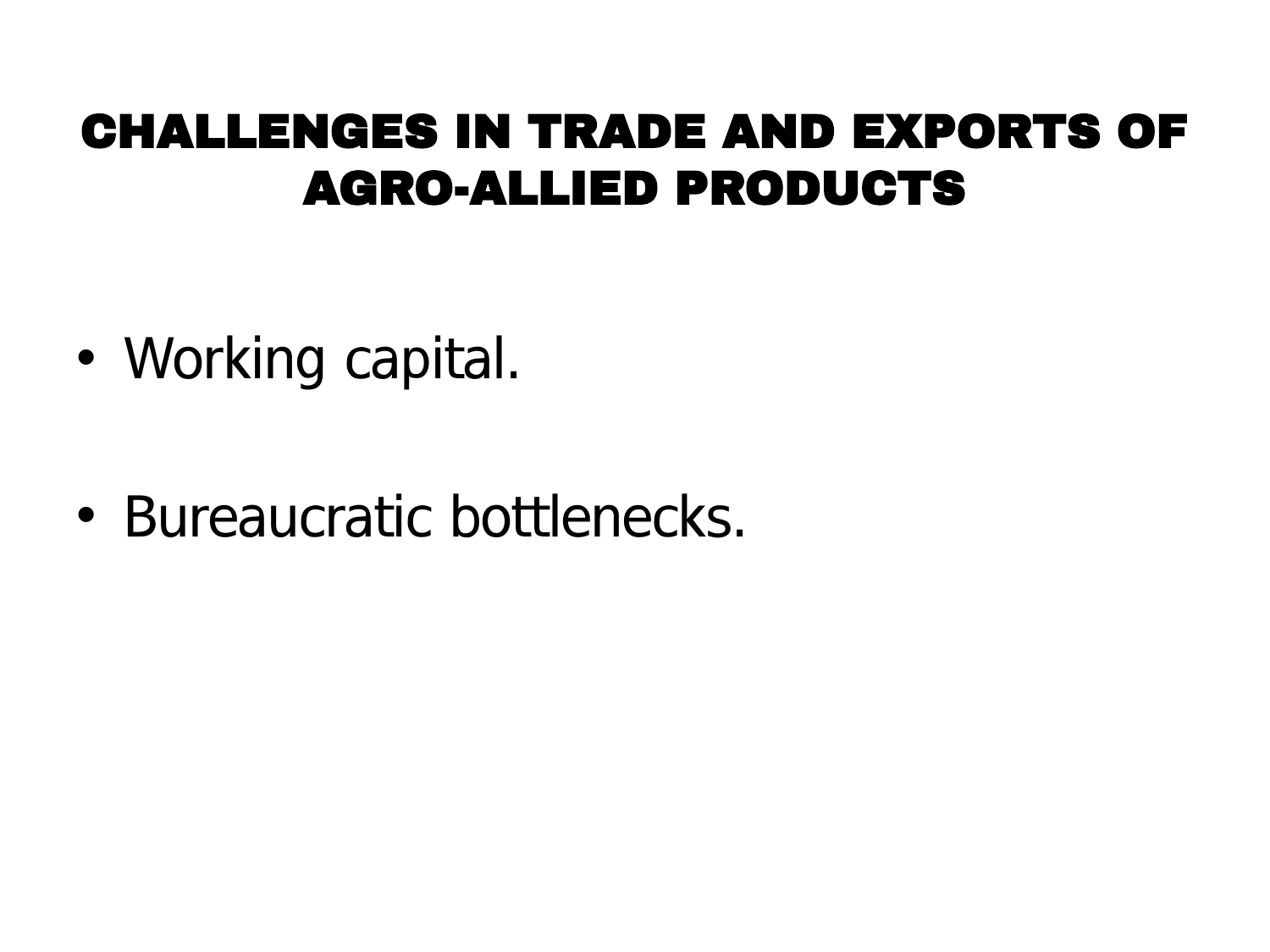

# CHALLENGES IN TRADE AND EXPORTS OF AGRO-ALLIED PRODUCTS
Working capital.

Bureaucratic bottlenecks.